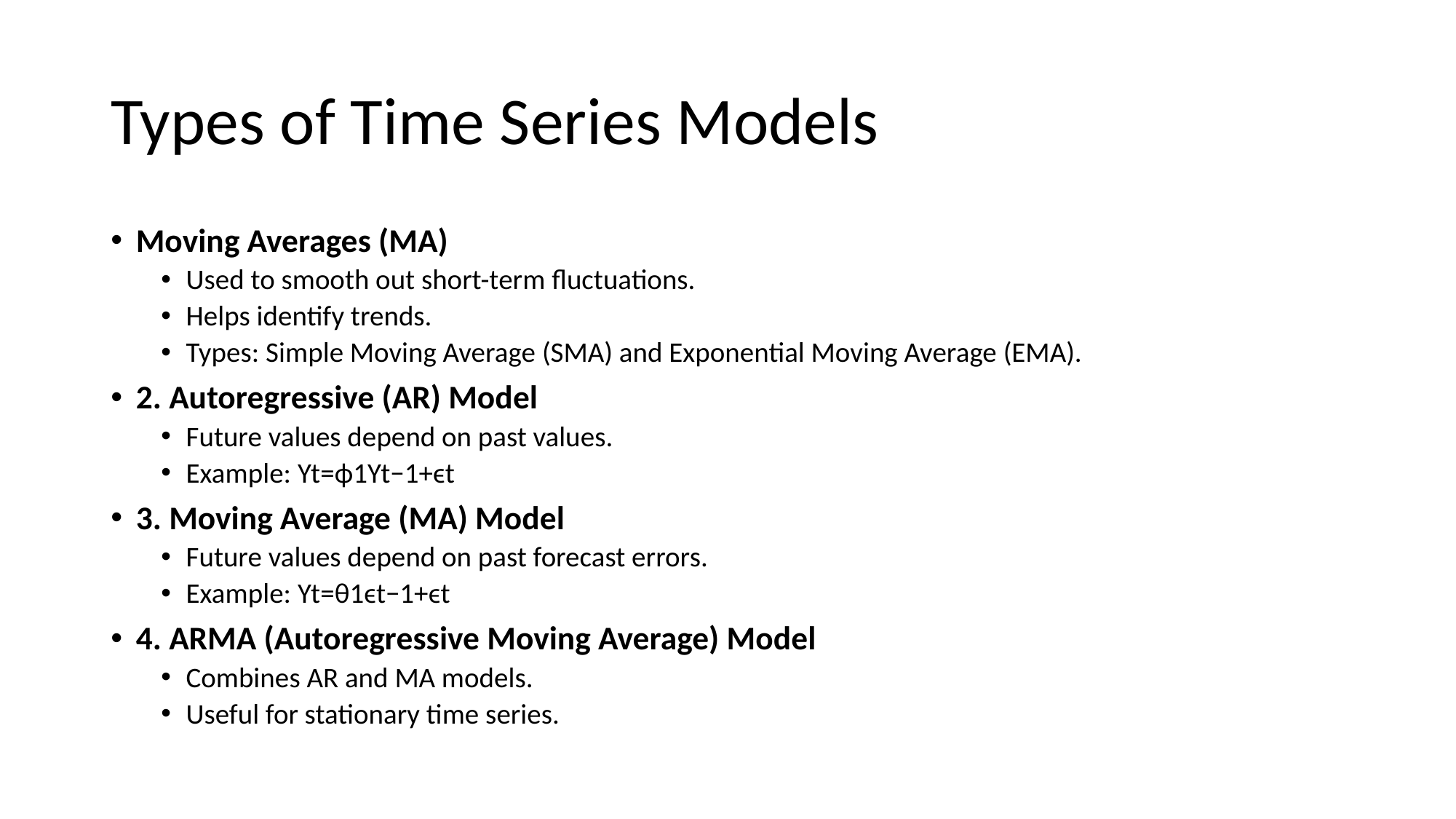

# Types of Time Series Models
Moving Averages (MA)
Used to smooth out short-term fluctuations.
Helps identify trends.
Types: Simple Moving Average (SMA) and Exponential Moving Average (EMA).
2. Autoregressive (AR) Model
Future values depend on past values.
Example: Yt=ϕ1Yt−1+ϵt​
3. Moving Average (MA) Model
Future values depend on past forecast errors.
Example: Yt​=θ1​ϵt−1​+ϵt​
4. ARMA (Autoregressive Moving Average) Model
Combines AR and MA models.
Useful for stationary time series.